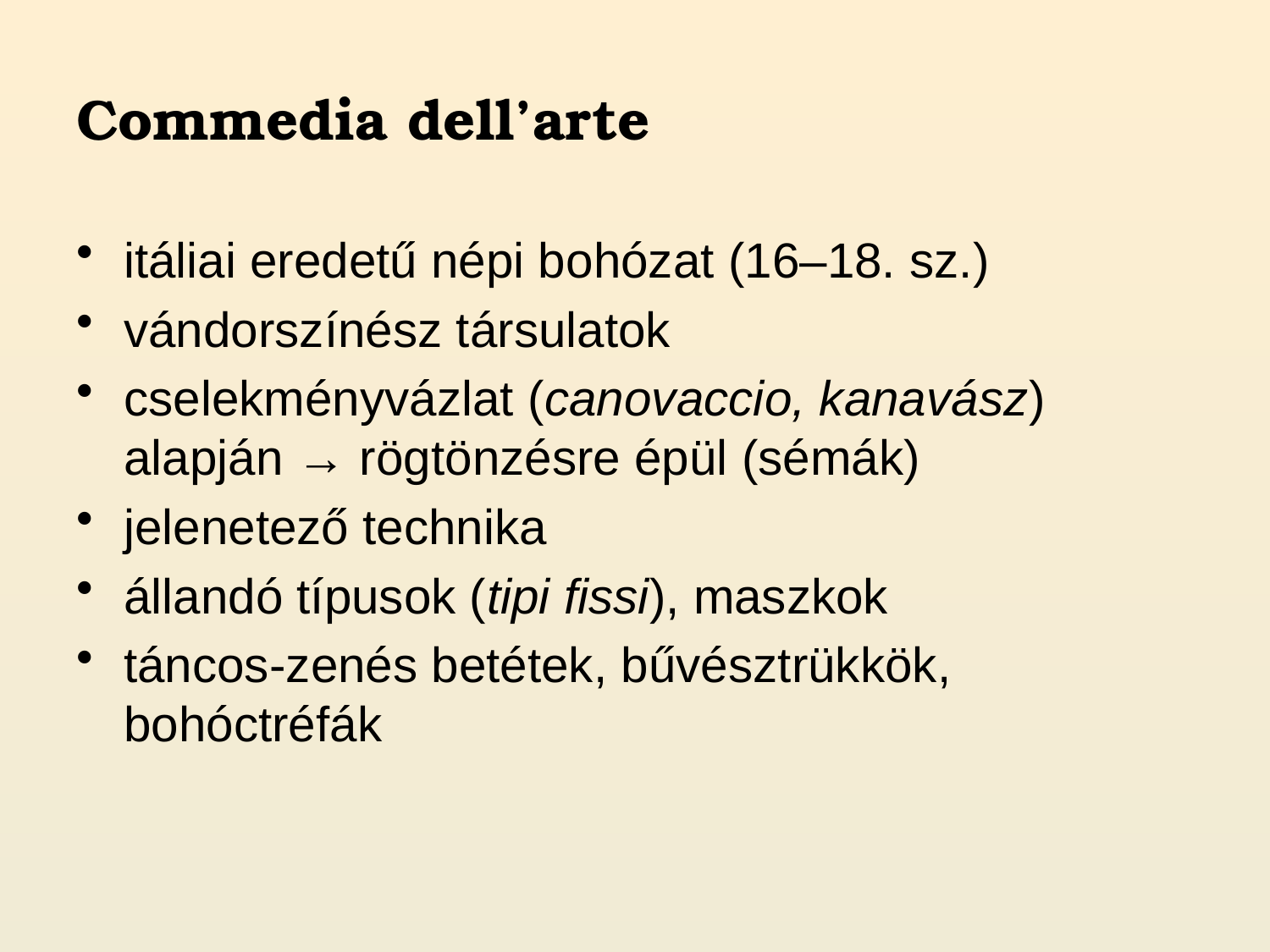

# Commedia dell’arte
itáliai eredetű népi bohózat (16–18. sz.)
vándorszínész társulatok
cselekményvázlat (canovaccio, kanavász) alapján → rögtönzésre épül (sémák)
jelenetező technika
állandó típusok (tipi fissi), maszkok
táncos-zenés betétek, bűvésztrükkök, bohóctréfák